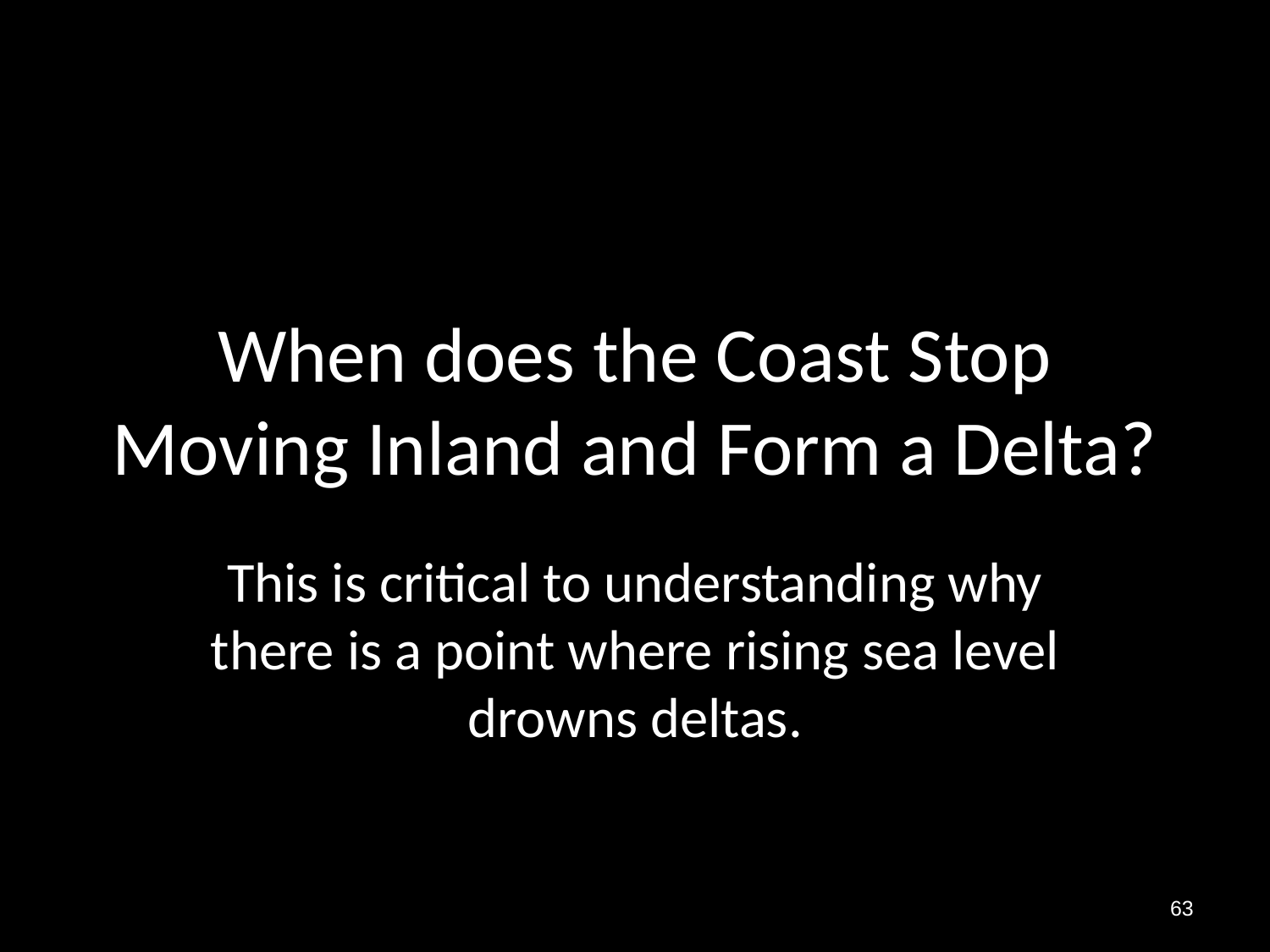

# When does the Coast Stop Moving Inland and Form a Delta?
This is critical to understanding why there is a point where rising sea level drowns deltas.
63